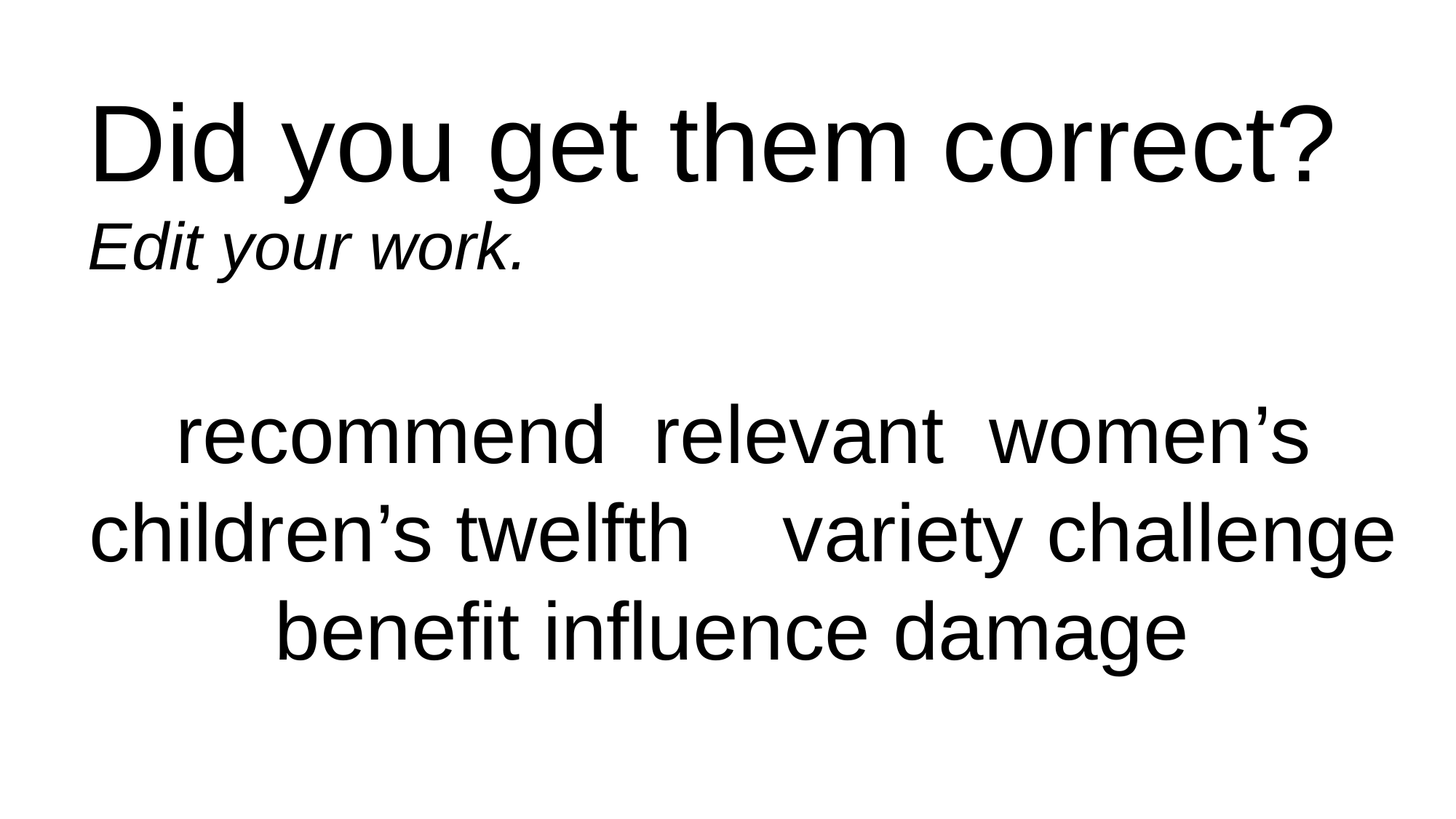

Did you get them correct?
Edit your work.

recommend  relevant  women’s children’s twelfth    variety challenge benefit influence damage